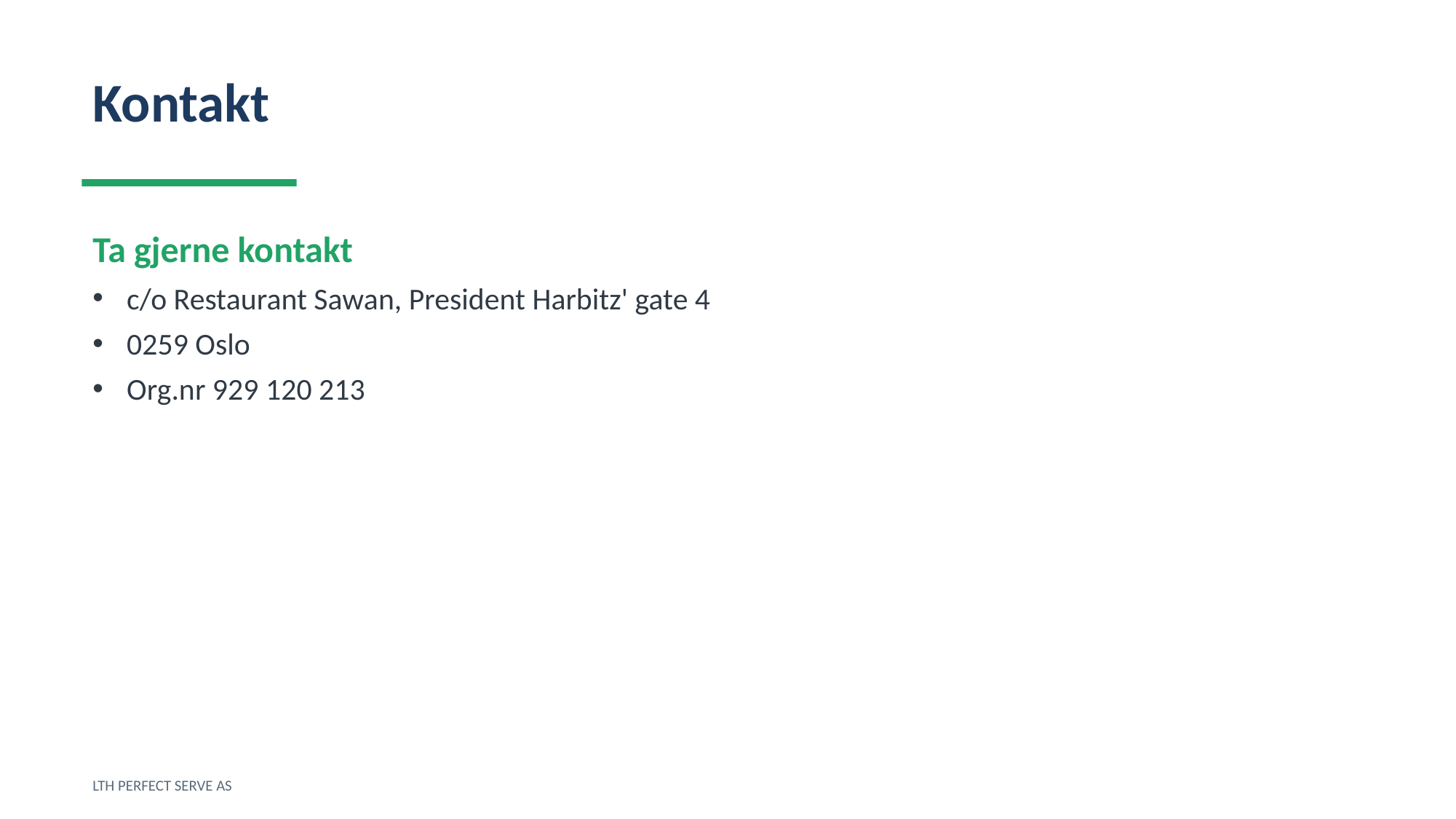

Kontakt

Ta gjerne kontakt
c/o Restaurant Sawan, President Harbitz' gate 4
0259 Oslo
Org.nr 929 120 213
LTH PERFECT SERVE AS